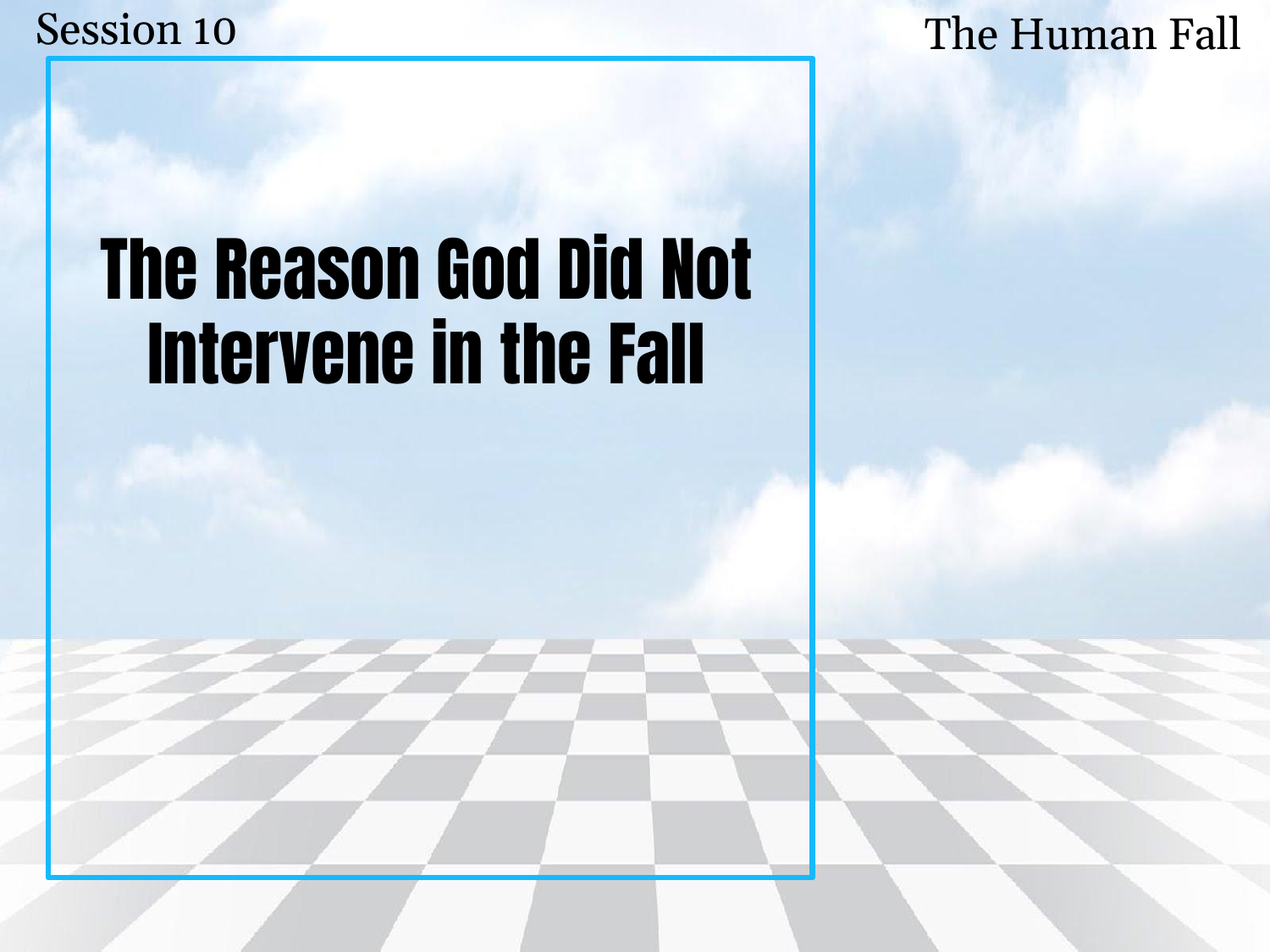

Session 10
The Human Fall
The Reason God Did Not Intervene in the Fall